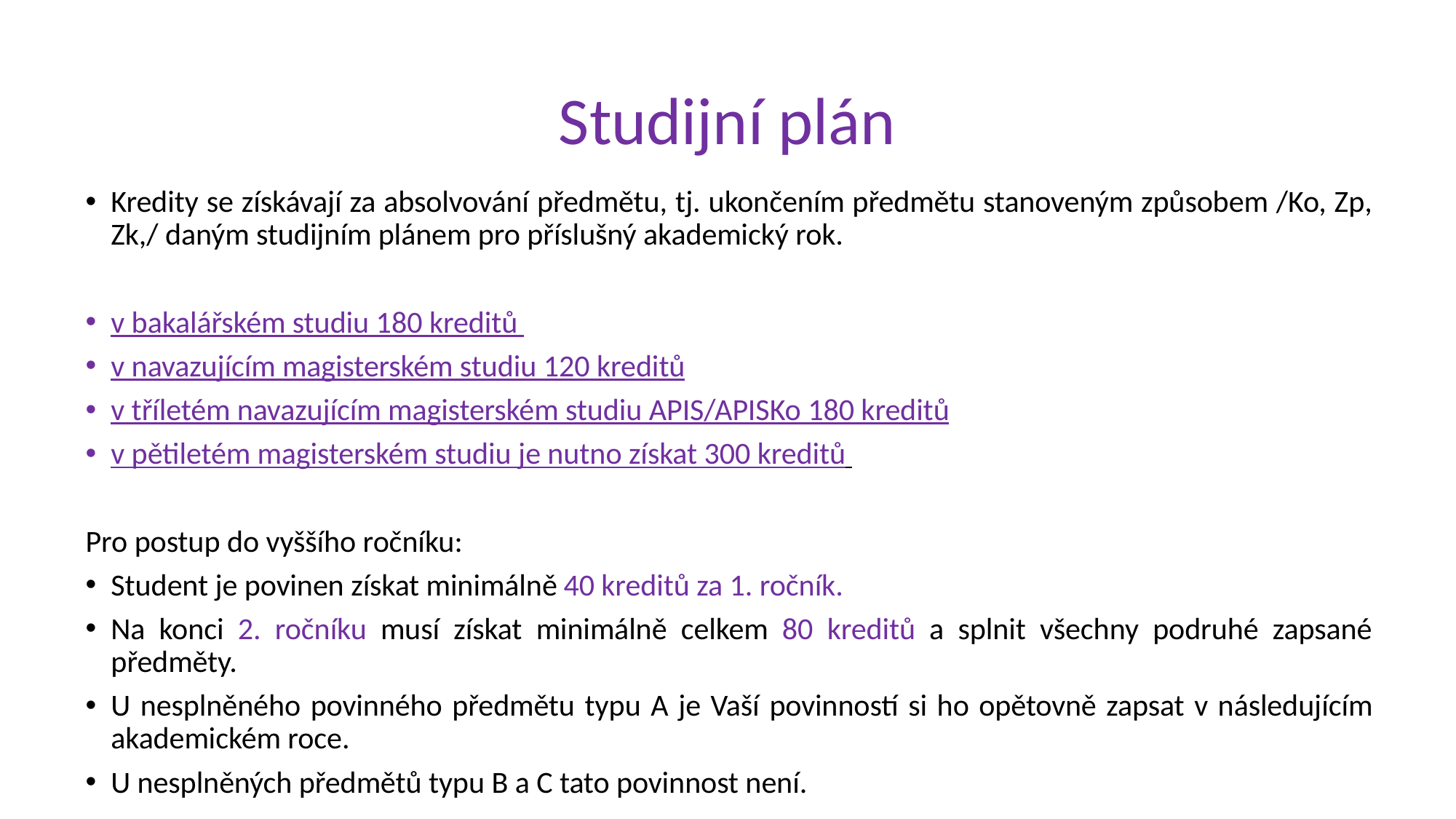

# Studijní plán
Kredity se získávají za absolvování předmětu, tj. ukončením předmětu stanoveným způsobem /Ko, Zp, Zk,/ daným studijním plánem pro příslušný akademický rok.

v bakalářském studiu 180 kreditů
v navazujícím magisterském studiu 120 kreditů
v tříletém navazujícím magisterském studiu APIS/APISKo 180 kreditů
v pětiletém magisterském studiu je nutno získat 300 kreditů

Pro postup do vyššího ročníku:
Student je povinen získat minimálně 40 kreditů za 1. ročník.
Na konci 2. ročníku musí získat minimálně celkem 80 kreditů a splnit všechny podruhé zapsané předměty.
U nesplněného povinného předmětu typu A je Vaší povinností si ho opětovně zapsat v následujícím akademickém roce.
U nesplněných předmětů typu B a C tato povinnost není.